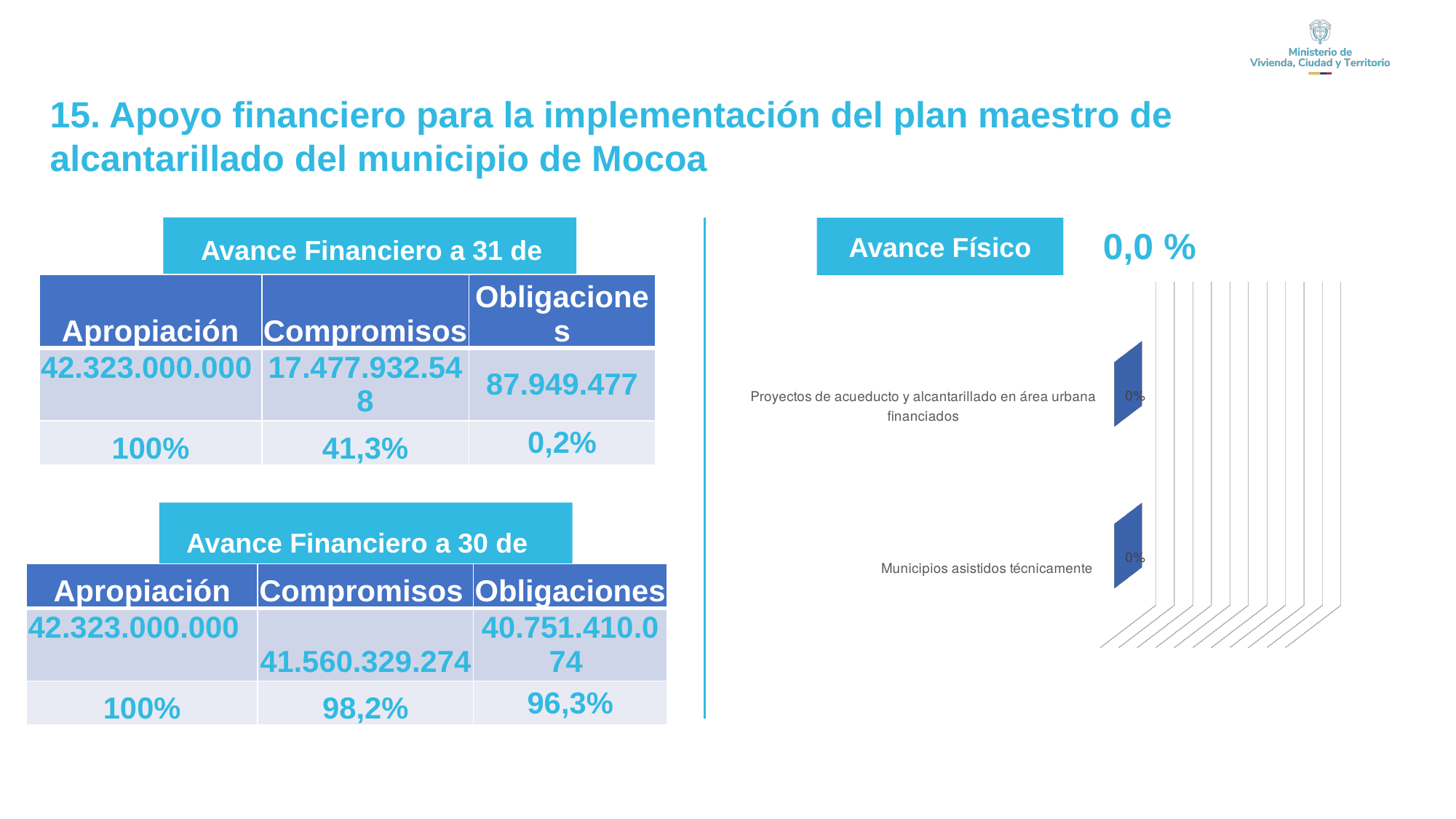

15. Apoyo financiero para la implementación del plan maestro de alcantarillado del municipio de Mocoa

0,0 %
Avance Físico
Avance Financiero a 31 de marzo
| Apropiación | Compromisos | Obligaciones |
| --- | --- | --- |
| 42.323.000.000 | 17.477.932.548 | 87.949.477 |
| 100% | 41,3% | 0,2% |

[unsupported chart]

|  |  |  |
| --- | --- | --- |

Avance Financiero a 30 de junio
| Apropiación | Compromisos | Obligaciones |
| --- | --- | --- |
| 42.323.000.000 | 41.560.329.274 | 40.751.410.074 |
| 100% | 98,2% | 96,3% |